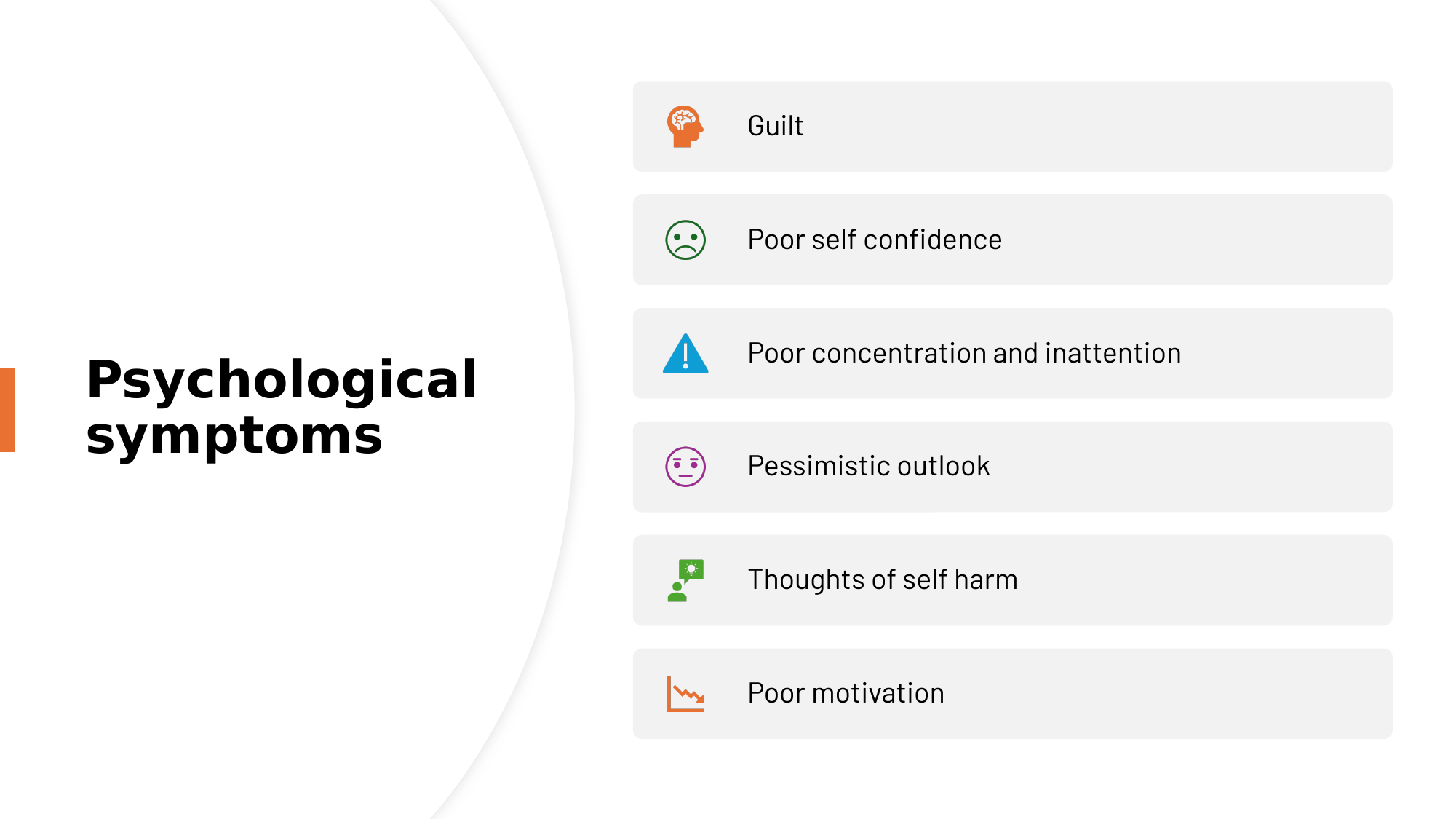

Guilt
Poor self confidence
Poor concentration and inattention
Pessimistic outlook
Thoughts of self harm
Poor motivation
# Psychological symptoms